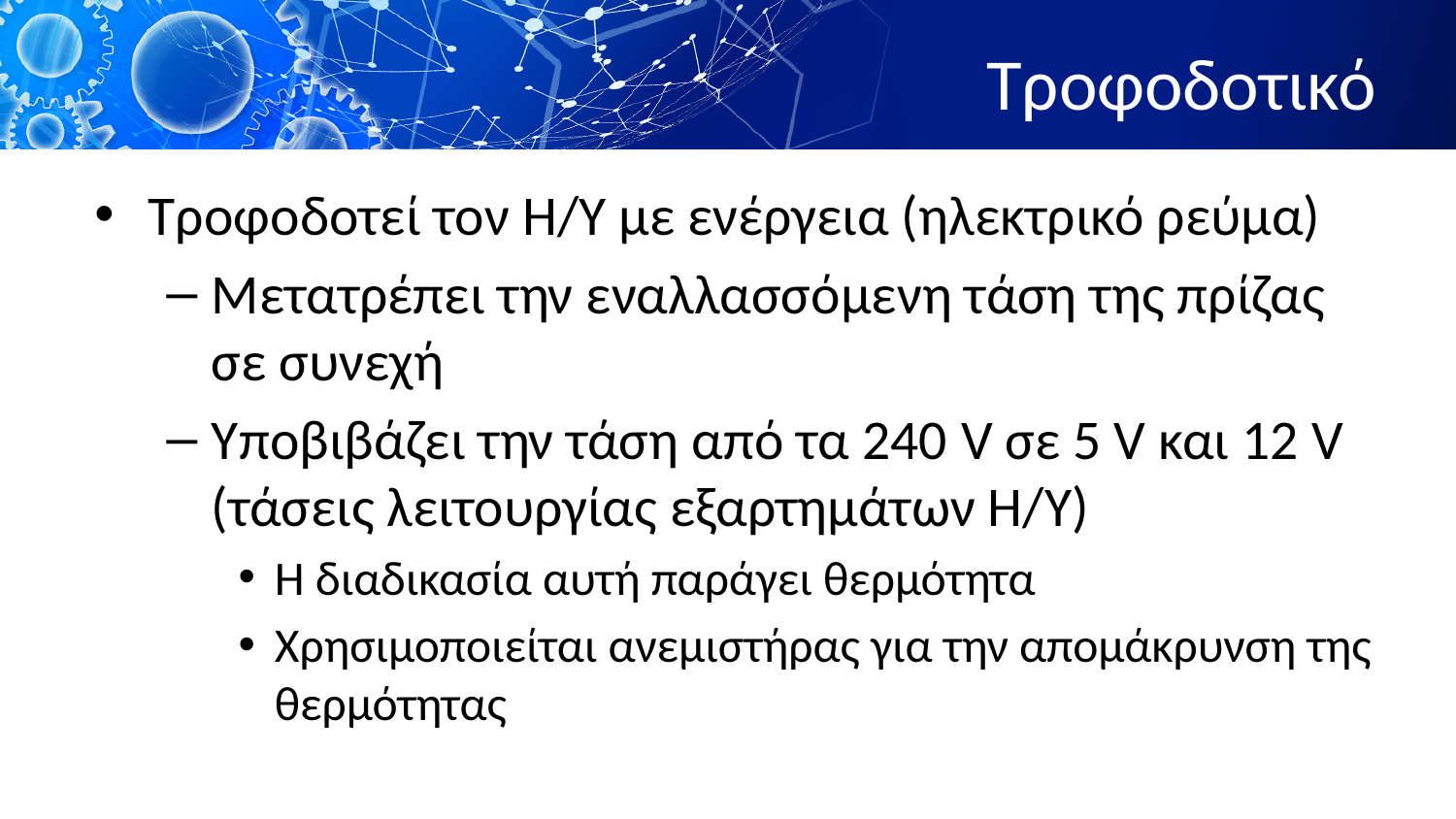

# Τροφοδοτικό
Τροφοδοτεί τον Η/Υ με ενέργεια (ηλεκτρικό ρεύμα)
Μετατρέπει την εναλλασσόμενη τάση της πρίζας σε συνεχή
Υποβιβάζει την τάση από τα 240 V σε 5 V και 12 V (τάσεις λειτουργίας εξαρτημάτων Η/Υ)
Η διαδικασία αυτή παράγει θερμότητα
Χρησιμοποιείται ανεμιστήρας για την απομάκρυνση της θερμότητας